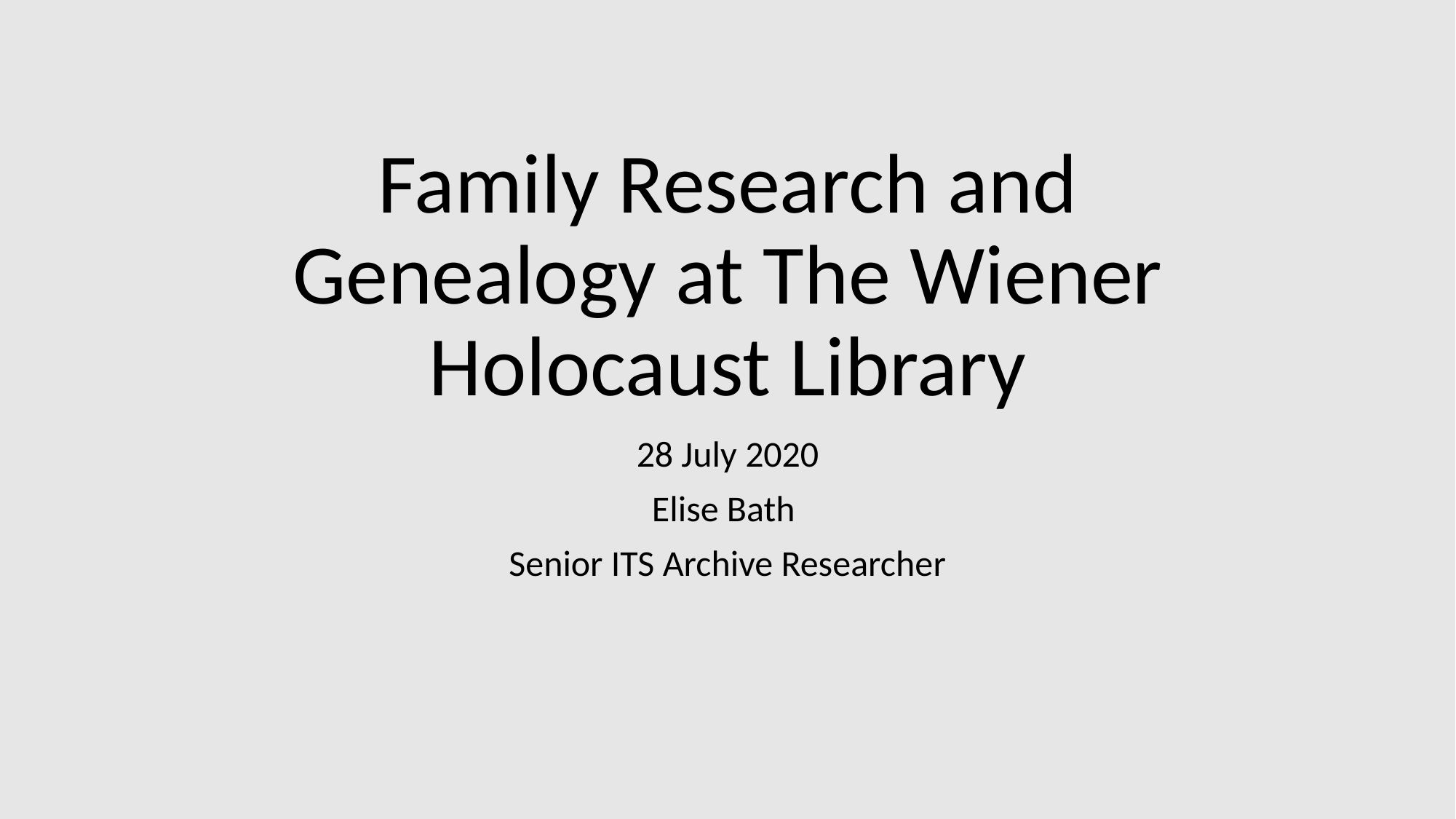

# Family Research and Genealogy at The Wiener Holocaust Library
28 July 2020
Elise Bath
Senior ITS Archive Researcher